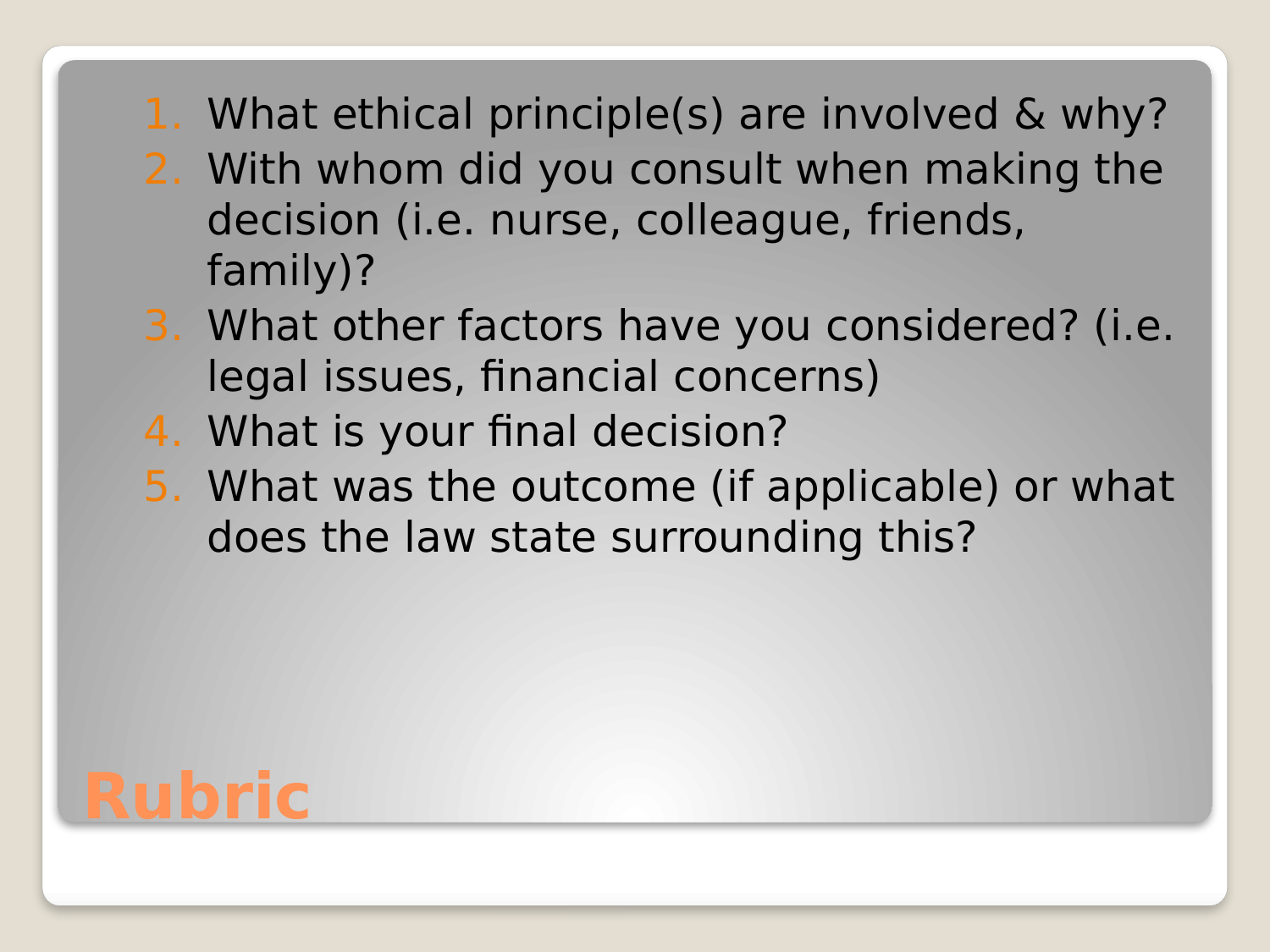

What ethical principle(s) are involved & why?
With whom did you consult when making the decision (i.e. nurse, colleague, friends, family)?
What other factors have you considered? (i.e. legal issues, financial concerns)
What is your final decision?
What was the outcome (if applicable) or what does the law state surrounding this?

# Rubric